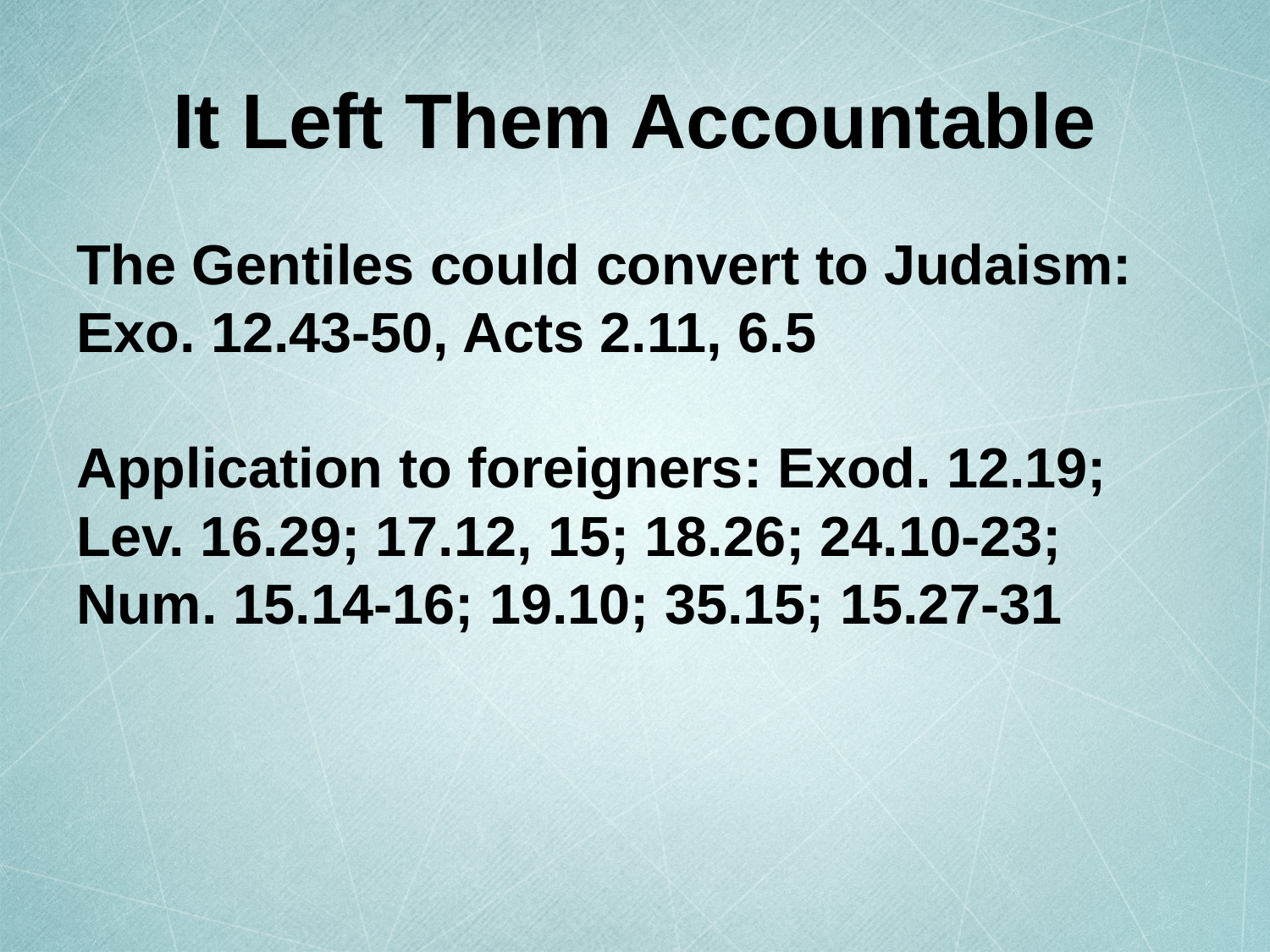

# It Left Them Accountable
The Gentiles could convert to Judaism: Exo. 12.43-50, Acts 2.11, 6.5

Application to foreigners: Exod. 12.19; Lev. 16.29; 17.12, 15; 18.26; 24.10-23; Num. 15.14-16; 19.10; 35.15; 15.27-31